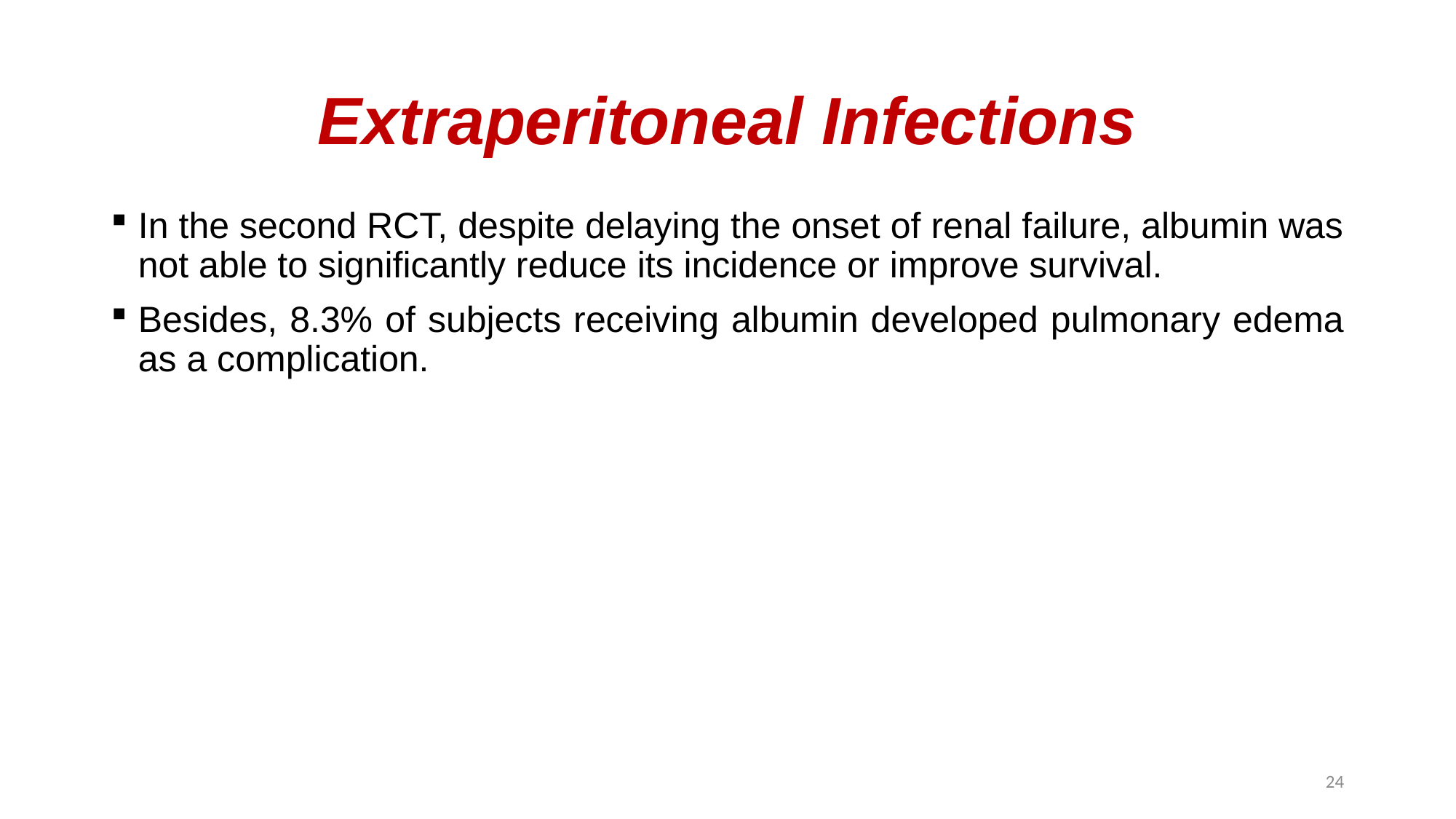

# Extraperitoneal Infections
In the second RCT, despite delaying the onset of renal failure, albumin was not able to significantly reduce its incidence or improve survival.
Besides, 8.3% of subjects receiving albumin developed pulmonary edema as a complication.

24